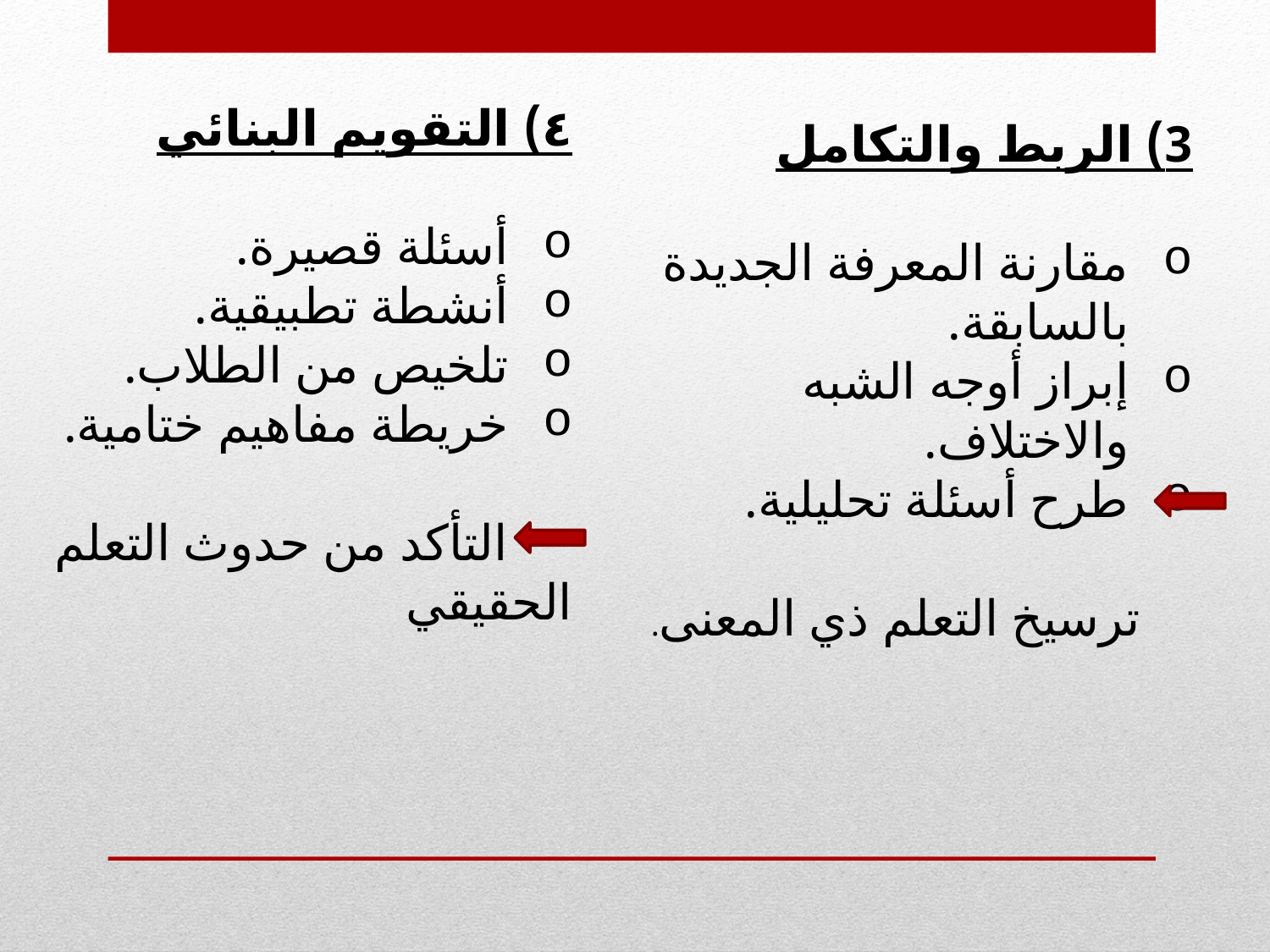

٤) التقويم البنائي

أسئلة قصيرة.
أنشطة تطبيقية.
تلخيص من الطلاب.
خريطة مفاهيم ختامية.

     التأكد من حدوث التعلم الحقيقي
3) الربط والتكامل

مقارنة المعرفة الجديدة بالسابقة.
إبراز أوجه الشبه والاختلاف.
طرح أسئلة تحليلية.

    ترسيخ التعلم ذي المعنى.